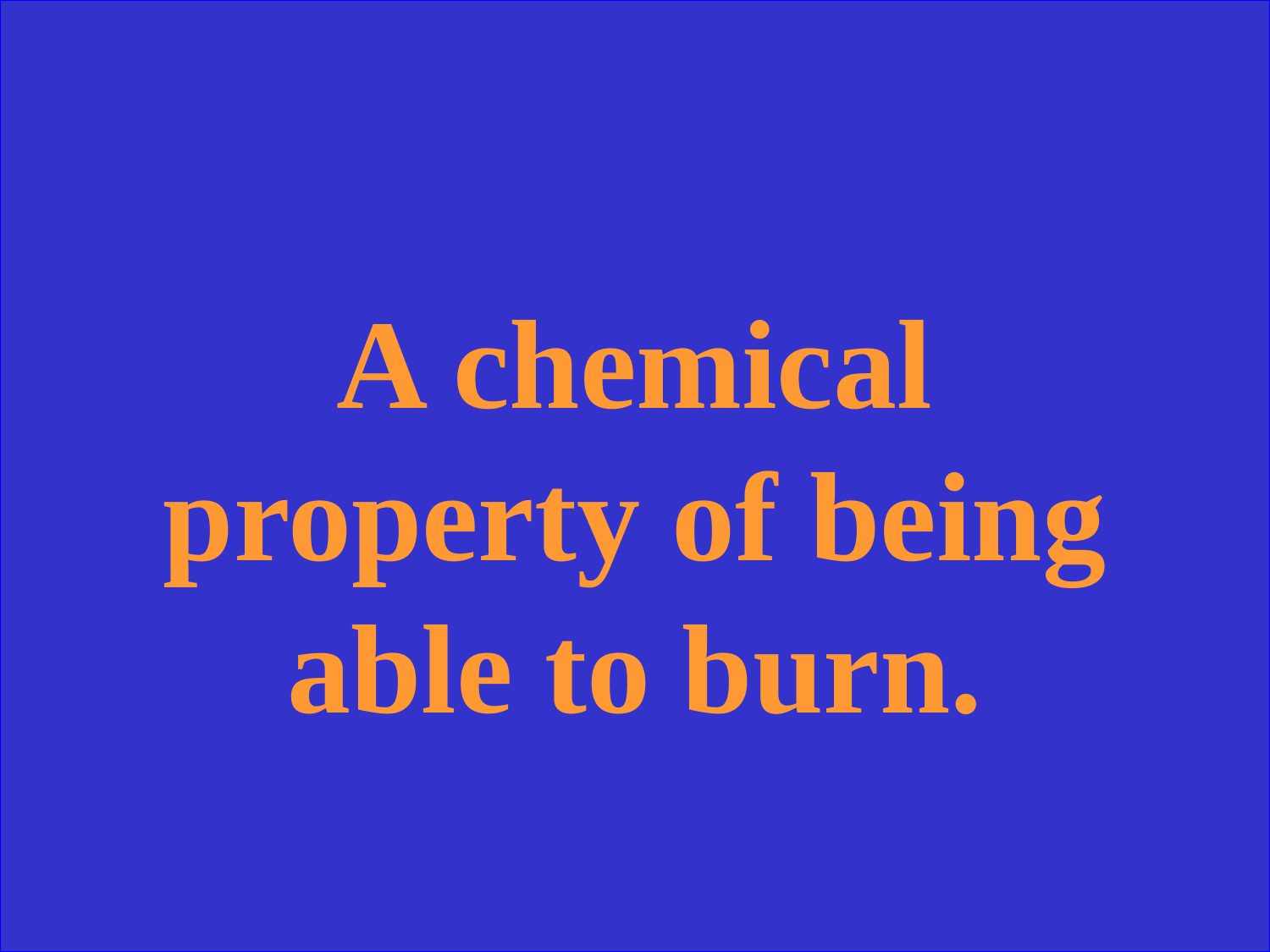

A chemical property of being able to burn.